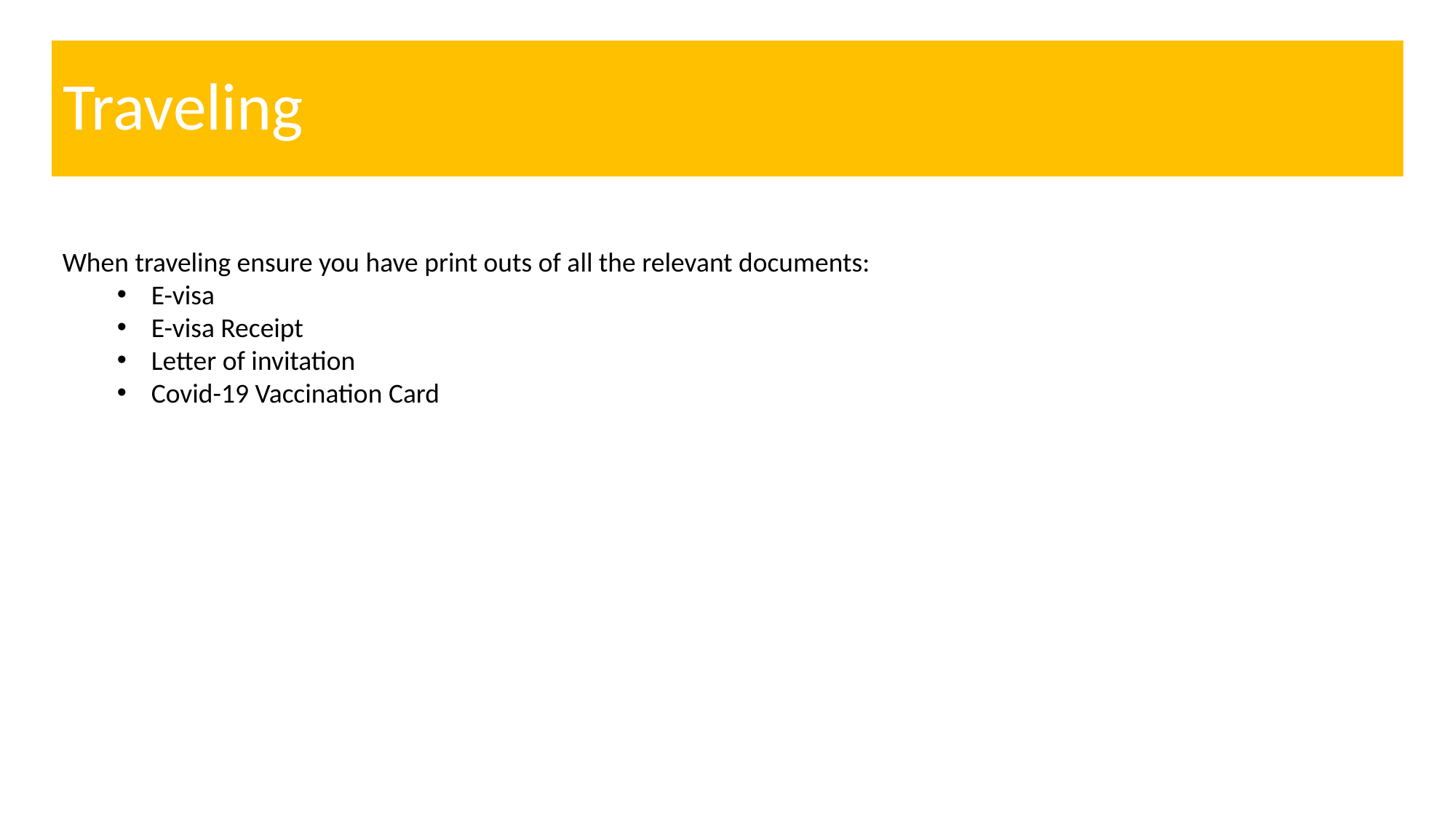

Traveling
When traveling ensure you have print outs of all the relevant documents:
E-visa
E-visa Receipt
Letter of invitation
Covid-19 Vaccination Card